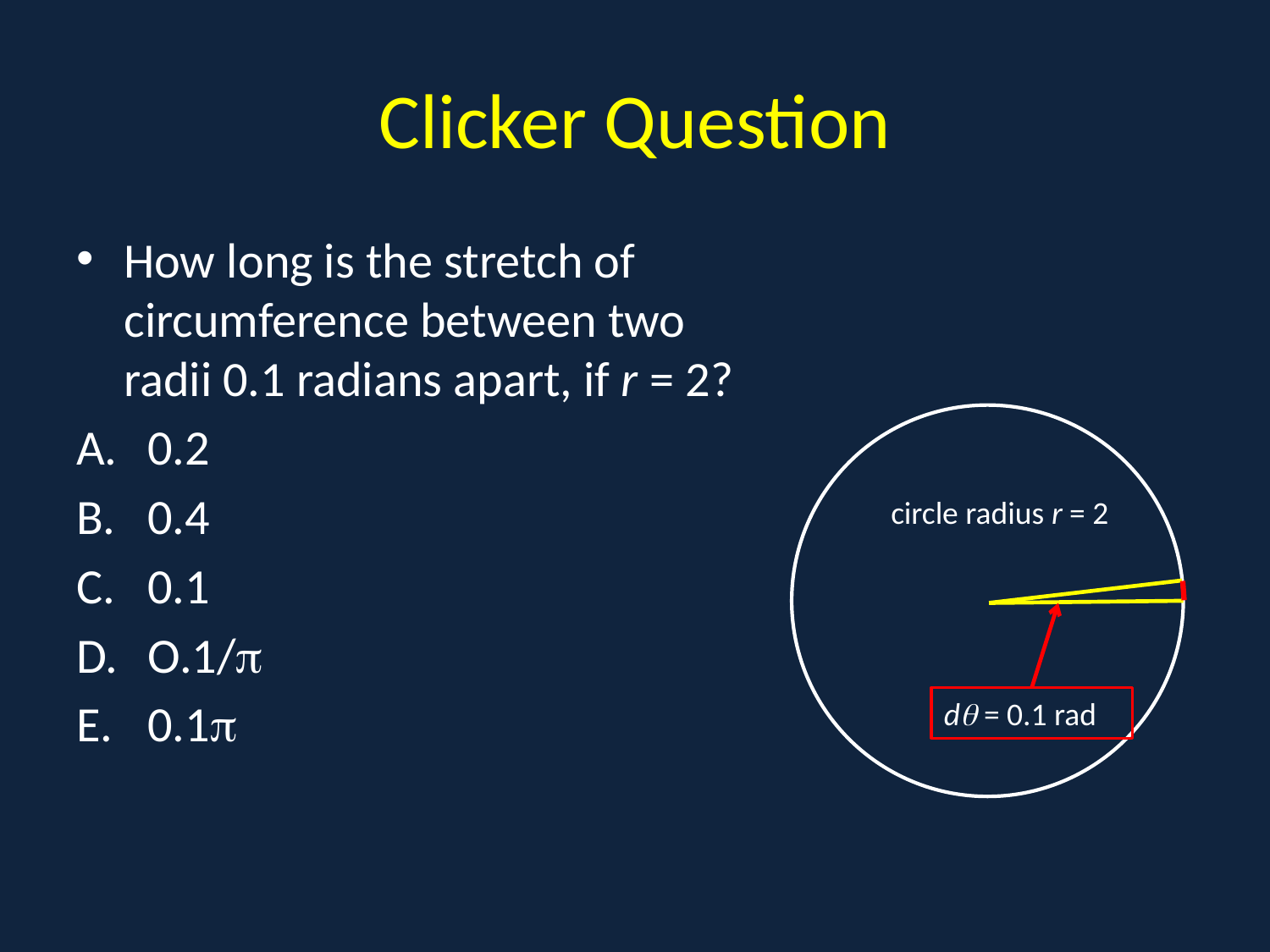

# Clicker Question
How long is the stretch of circumference between two radii 0.1 radians apart, if r = 2?
0.2
0.4
0.1
O.1/π
0.1π
.

circle radius r = 2
dθ = 0.1 rad